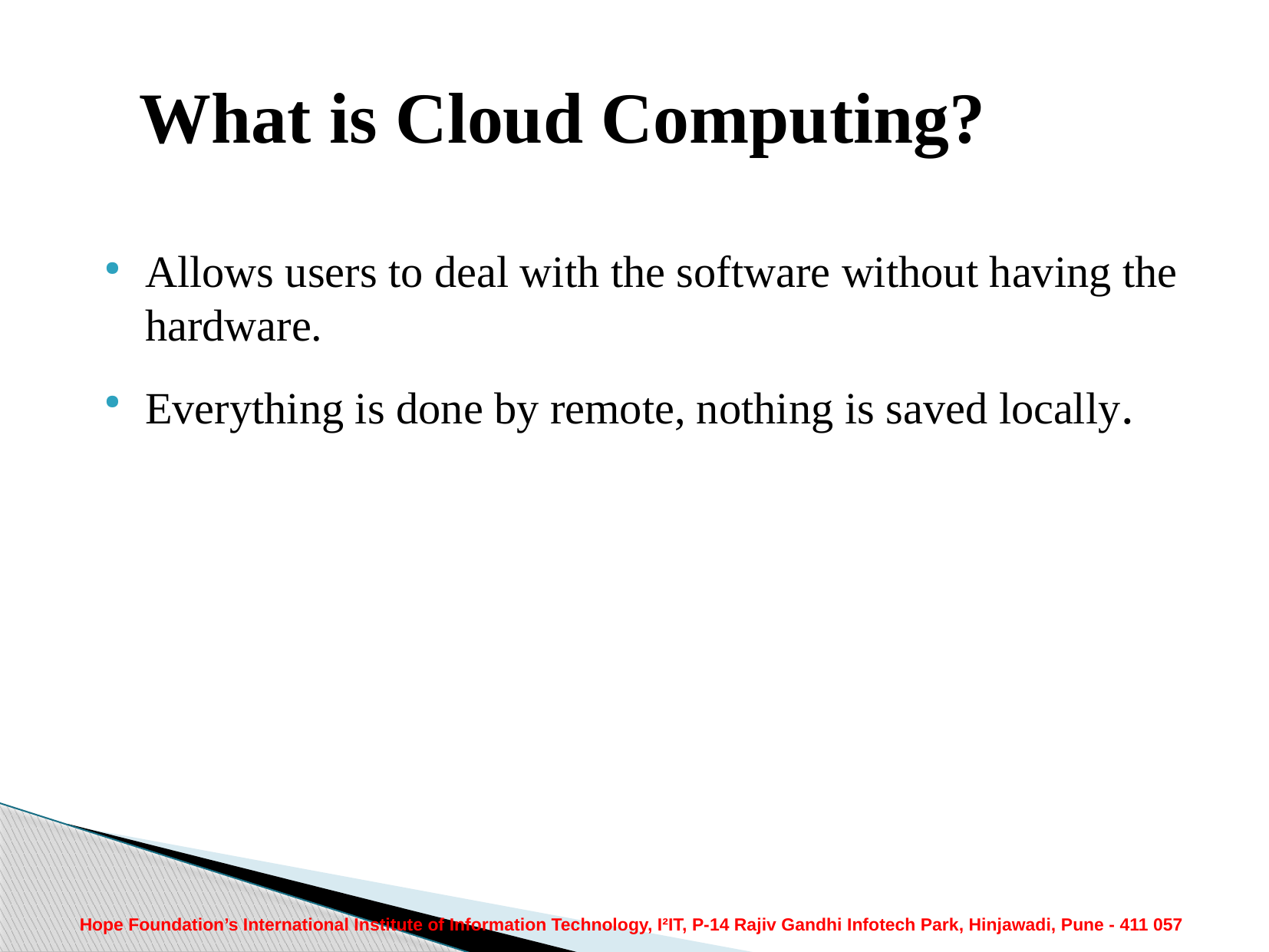

What is Cloud Computing?
Allows users to deal with the software without having the hardware.
Everything is done by remote, nothing is saved locally.
Hope Foundation’s International Institute of Information Technology, I²IT, P-14 Rajiv Gandhi Infotech Park, Hinjawadi, Pune - 411 057